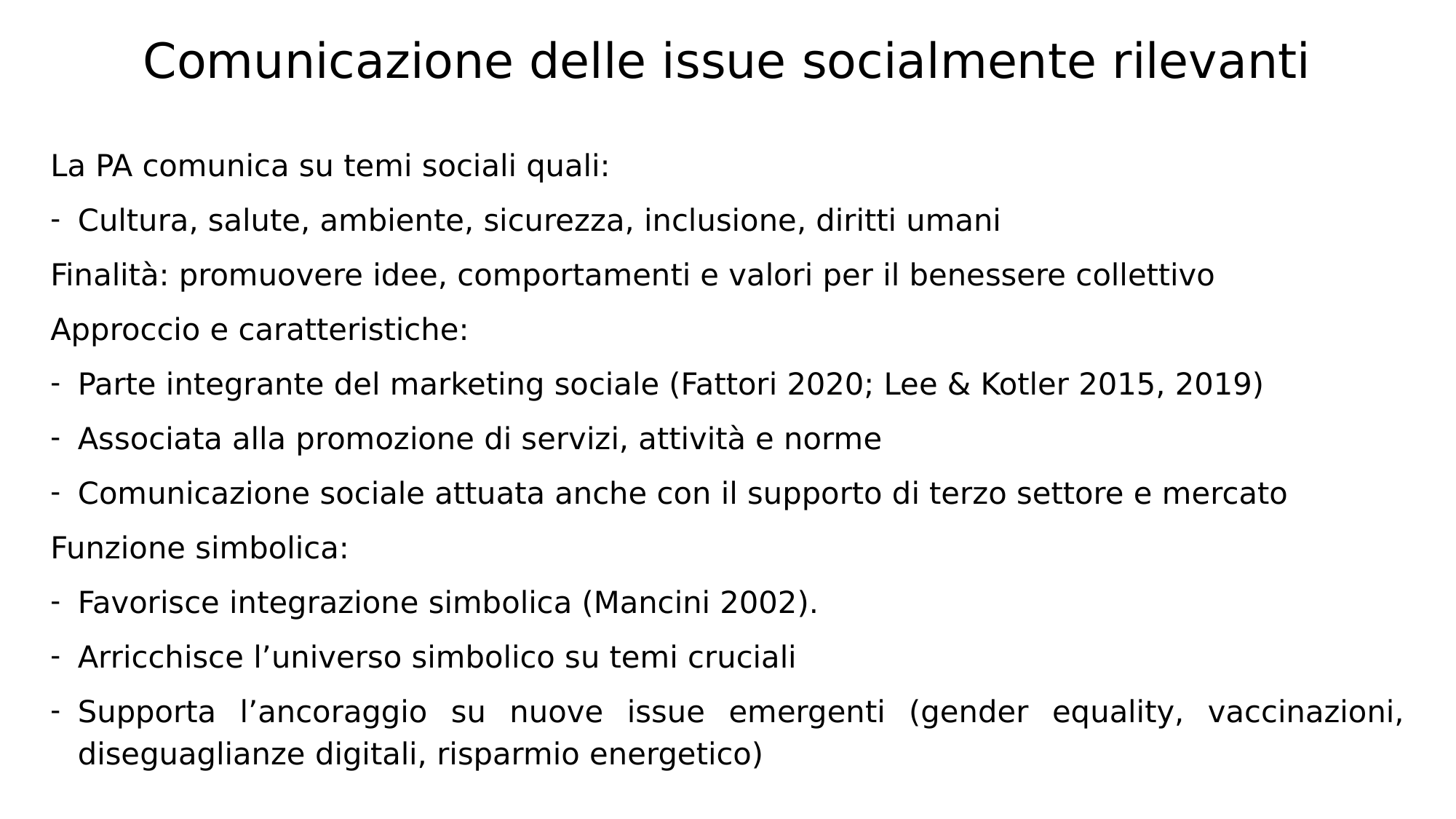

# Comunicazione delle issue socialmente rilevanti
La PA comunica su temi sociali quali:
Cultura, salute, ambiente, sicurezza, inclusione, diritti umani
Finalità: promuovere idee, comportamenti e valori per il benessere collettivo
Approccio e caratteristiche:
Parte integrante del marketing sociale (Fattori 2020; Lee & Kotler 2015, 2019)
Associata alla promozione di servizi, attività e norme
Comunicazione sociale attuata anche con il supporto di terzo settore e mercato
Funzione simbolica:
Favorisce integrazione simbolica (Mancini 2002).
Arricchisce l’universo simbolico su temi cruciali
Supporta l’ancoraggio su nuove issue emergenti (gender equality, vaccinazioni, diseguaglianze digitali, risparmio energetico)